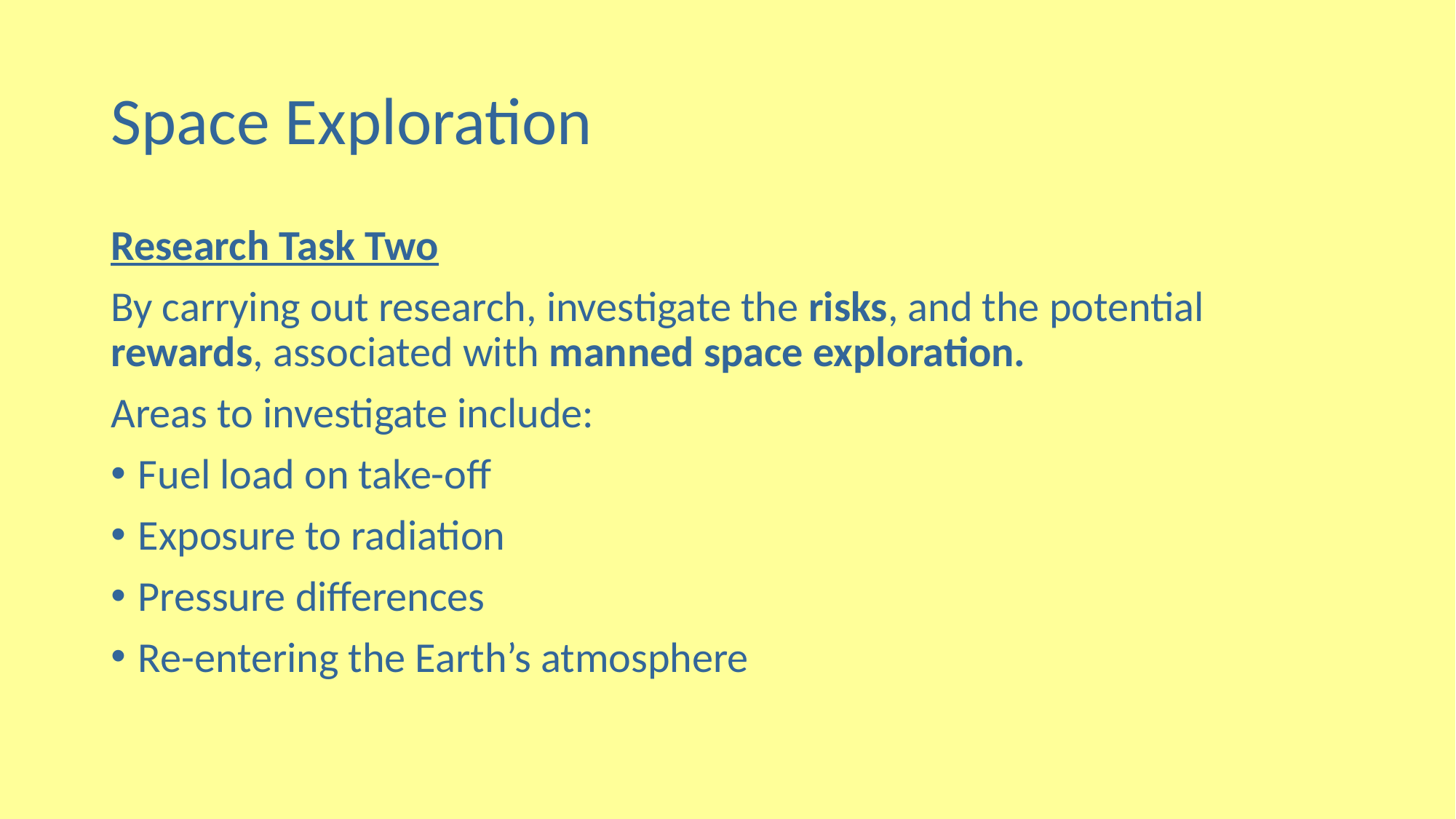

# Space Exploration
Research Task Two
By carrying out research, investigate the risks, and the potential rewards, associated with manned space exploration.
Areas to investigate include:
Fuel load on take-off
Exposure to radiation
Pressure differences
Re-entering the Earth’s atmosphere